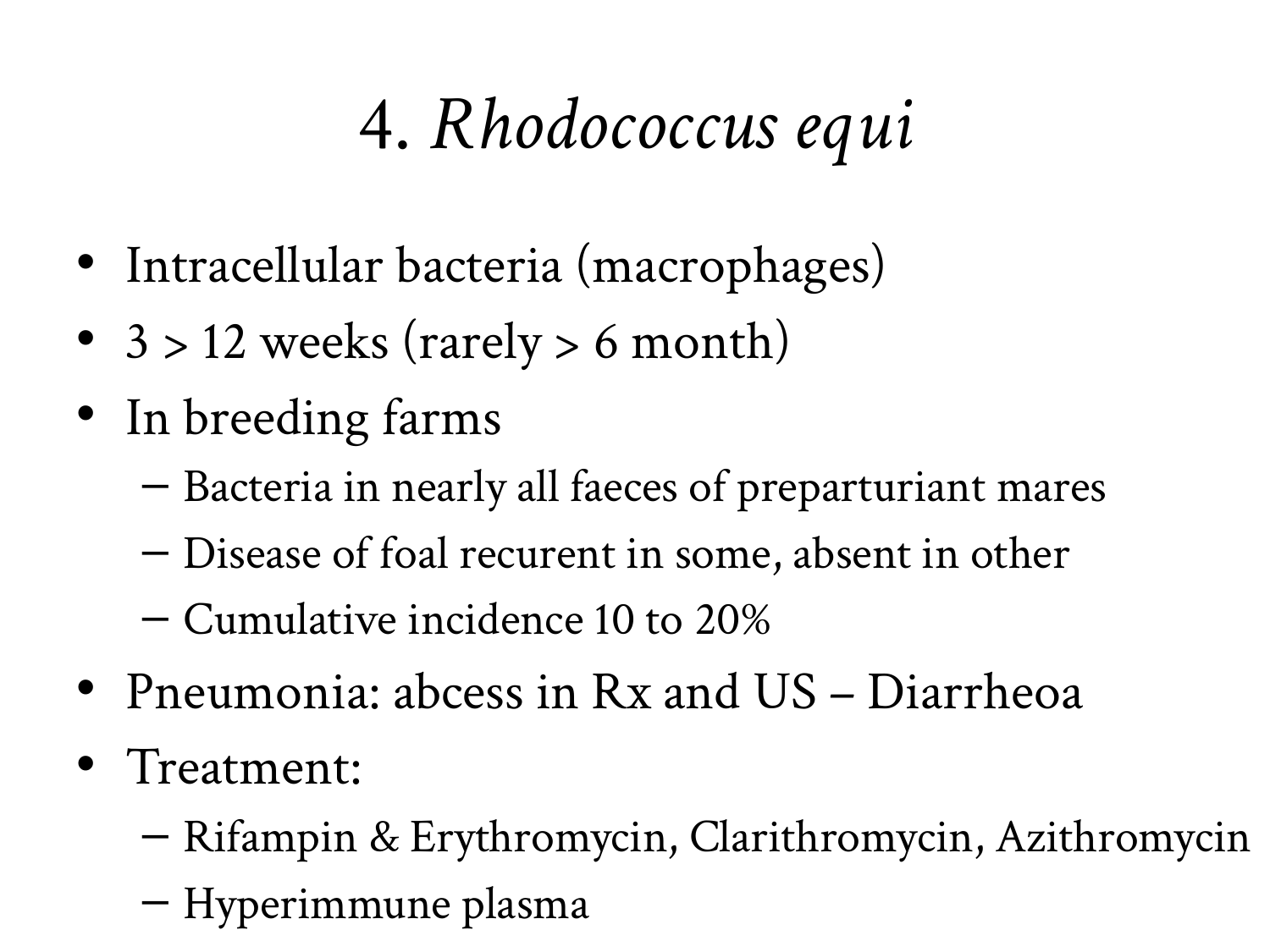

# 4. Rhodococcus equi
Intracellular bacteria (macrophages)
3 > 12 weeks (rarely > 6 month)
In breeding farms
Bacteria in nearly all faeces of preparturiant mares
Disease of foal recurent in some, absent in other
Cumulative incidence 10 to 20%
Pneumonia: abcess in Rx and US – Diarrheoa
Treatment:
Rifampin & Erythromycin, Clarithromycin, Azithromycin
Hyperimmune plasma